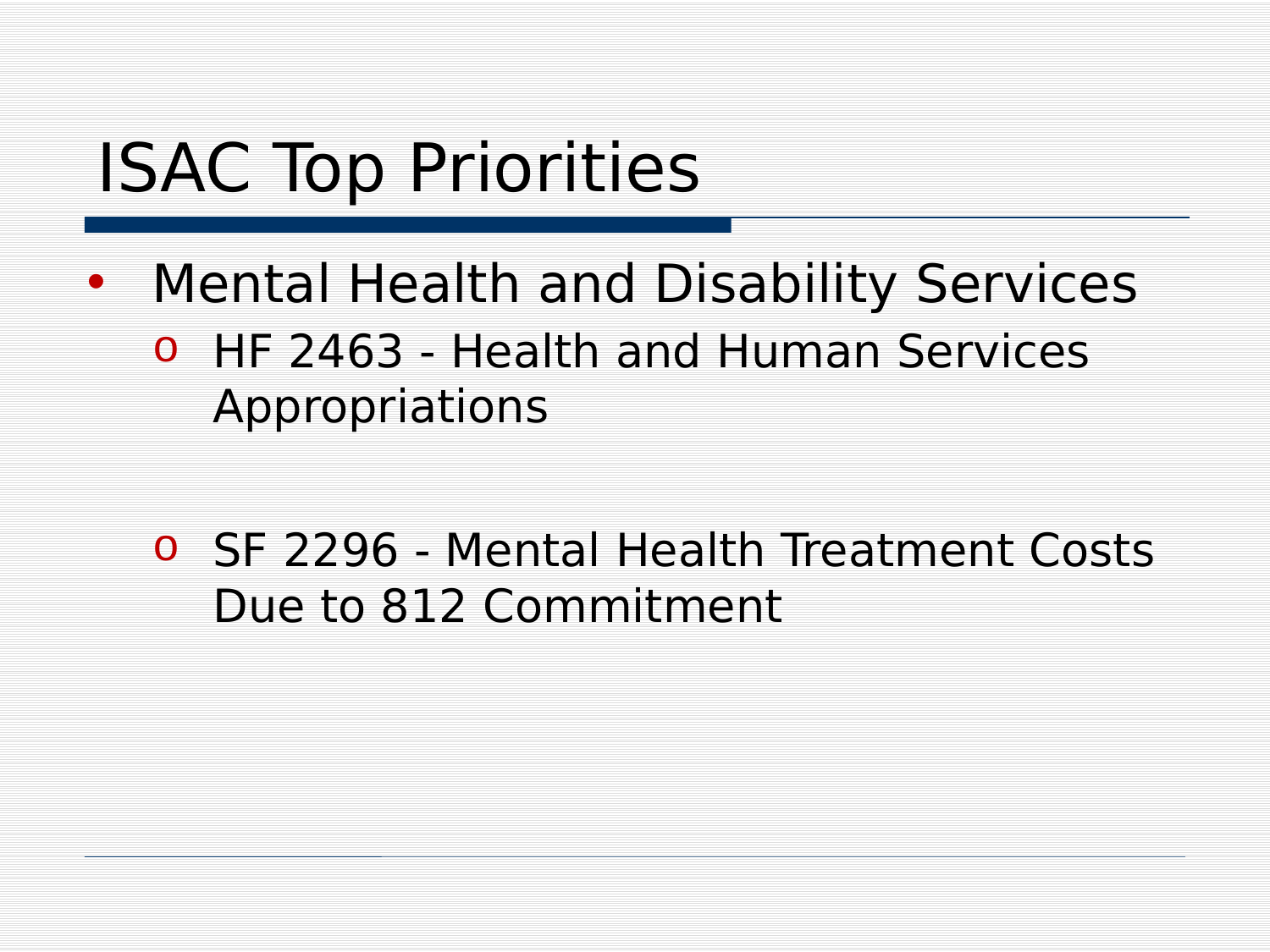

# ISAC Top Priorities
Mental Health and Disability Services
HF 2463 - Health and Human Services Appropriations

SF 2296 - Mental Health Treatment Costs Due to 812 Commitment